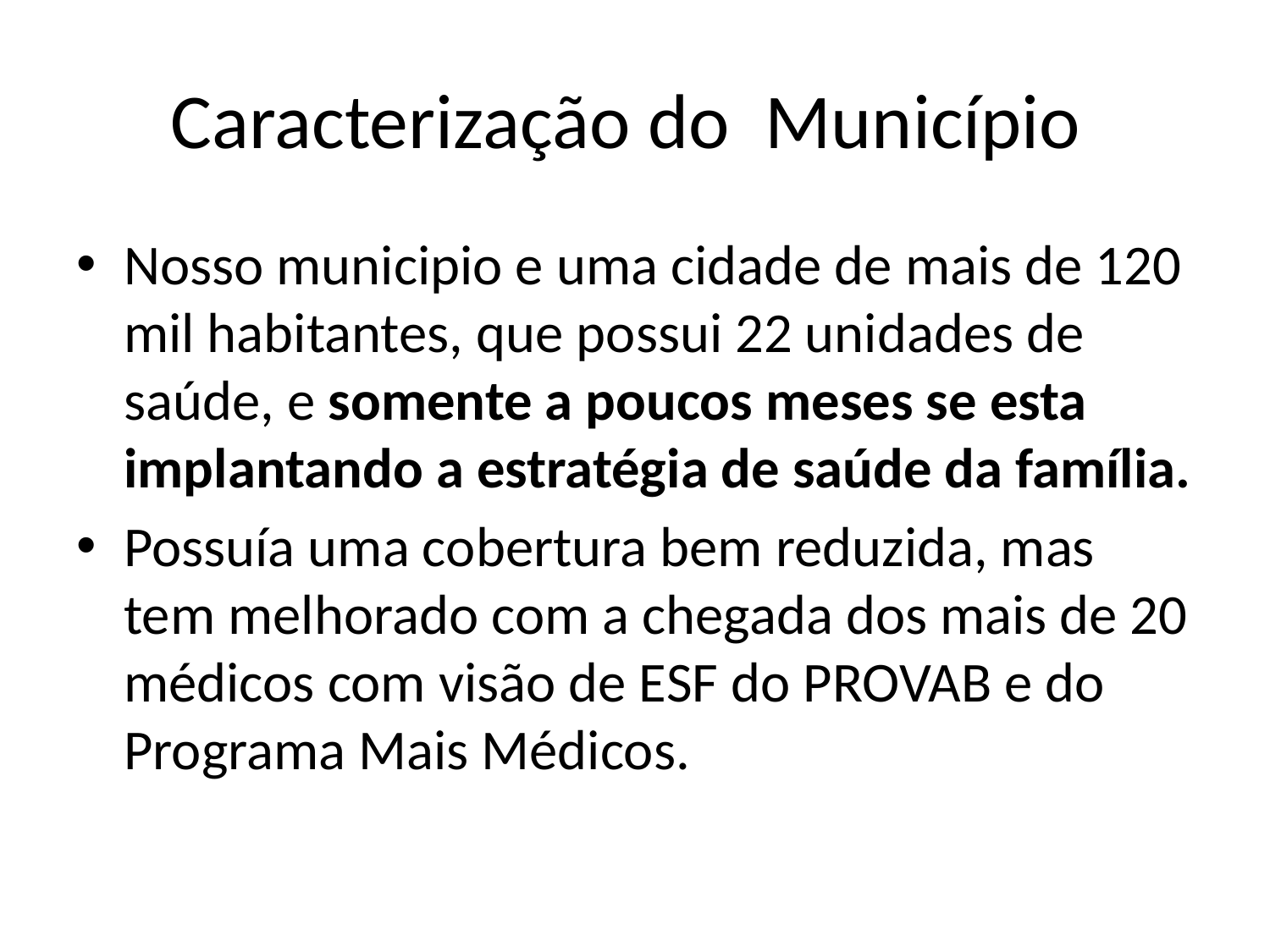

# Caracterização do  Município
Nosso municipio e uma cidade de mais de 120 mil habitantes, que possui 22 unidades de saúde, e somente a poucos meses se esta implantando a estratégia de saúde da família.
Possuía uma cobertura bem reduzida, mas tem melhorado com a chegada dos mais de 20 médicos com visão de ESF do PROVAB e do Programa Mais Médicos.